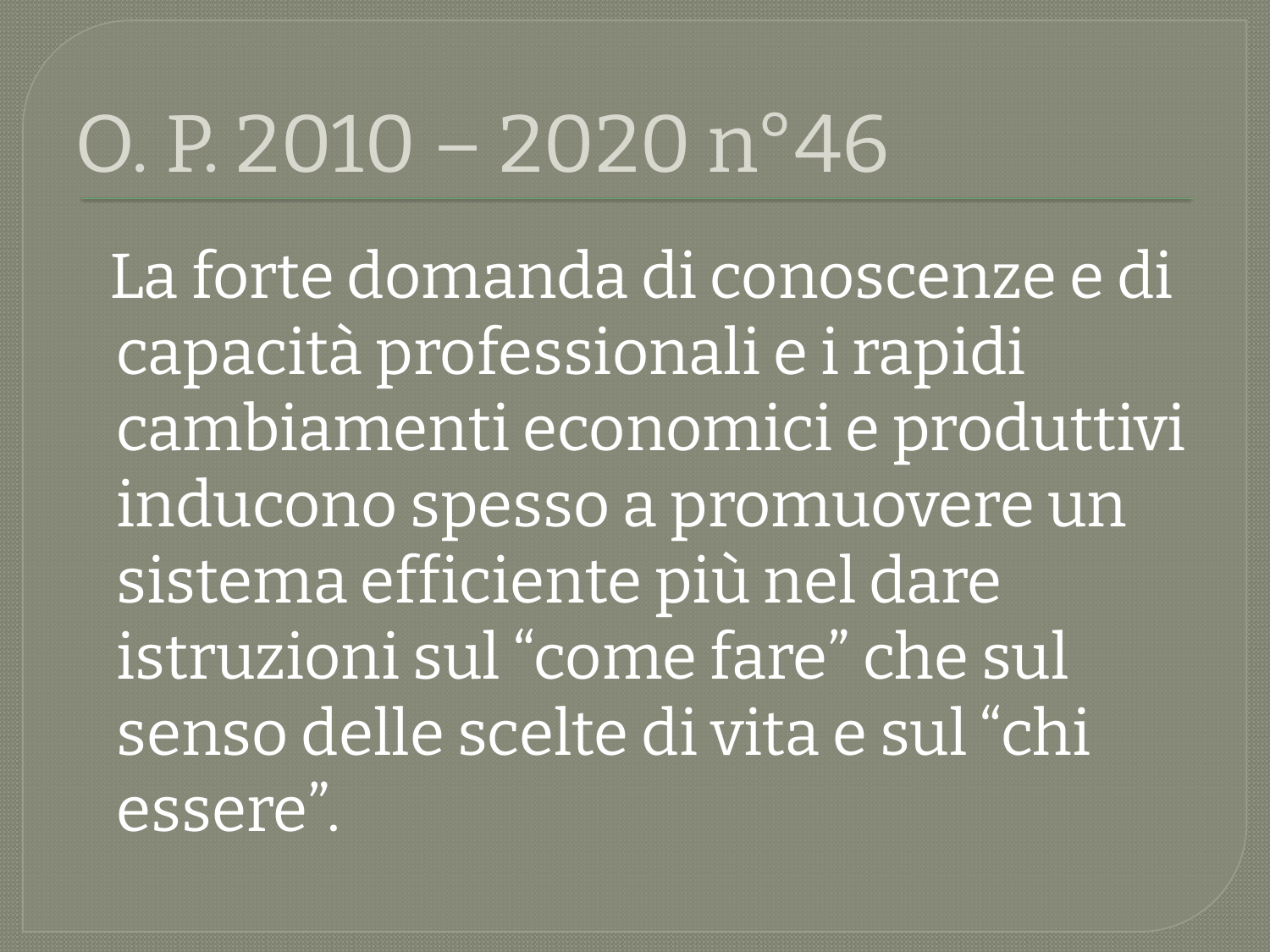

# O. P. 2010 – 2020 n°46
   La forte domanda di conoscenze e di capacità professionali e i rapidi cambiamenti economici e produttivi inducono spesso a promuovere un sistema efficiente più nel dare istruzioni sul “come fare” che sul senso delle scelte di vita e sul “chi essere”.